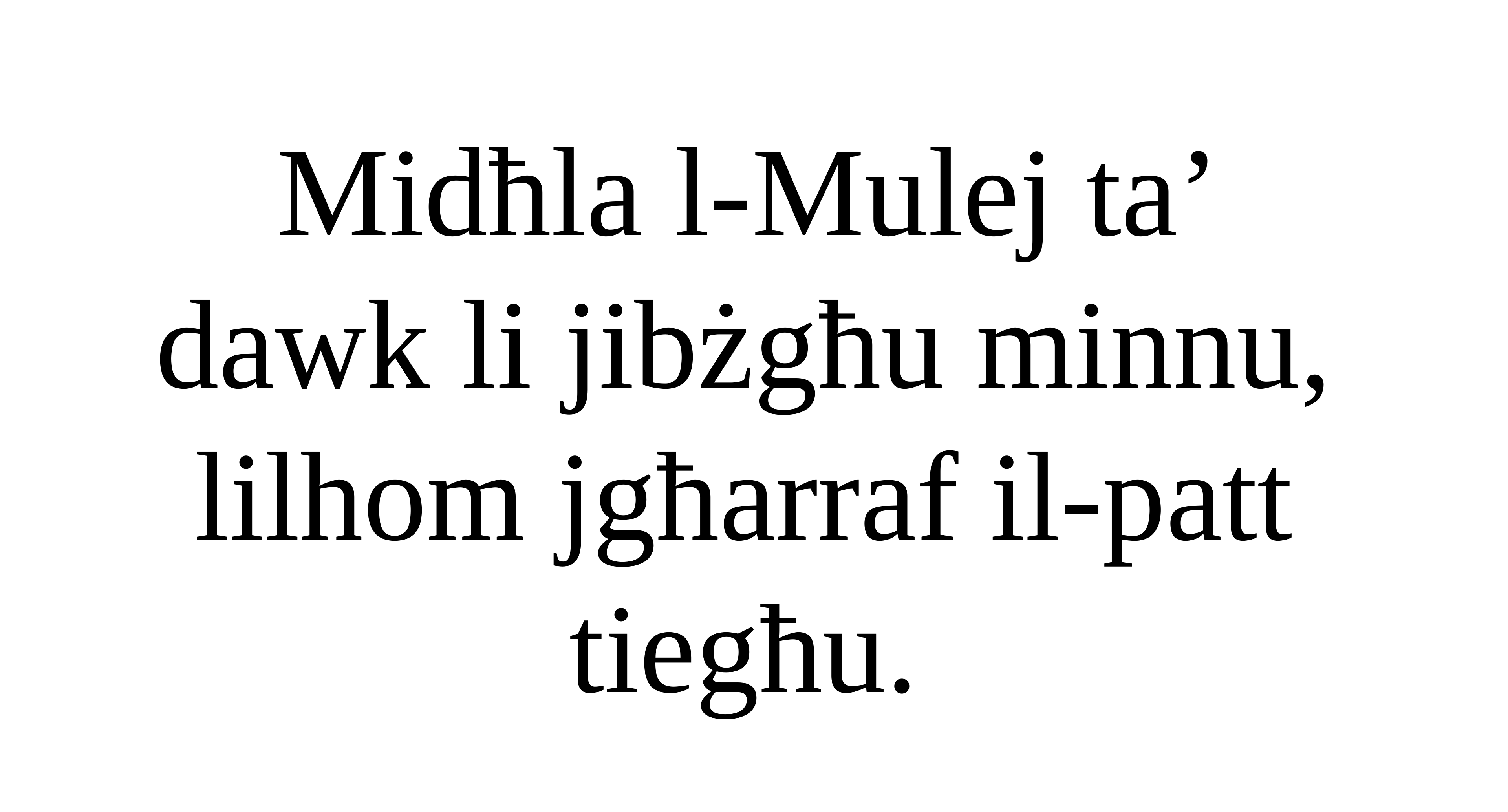

Midħla l-Mulej ta’
dawk li jibżgħu minnu,
lilhom jgħarraf il-patt
tiegħu.